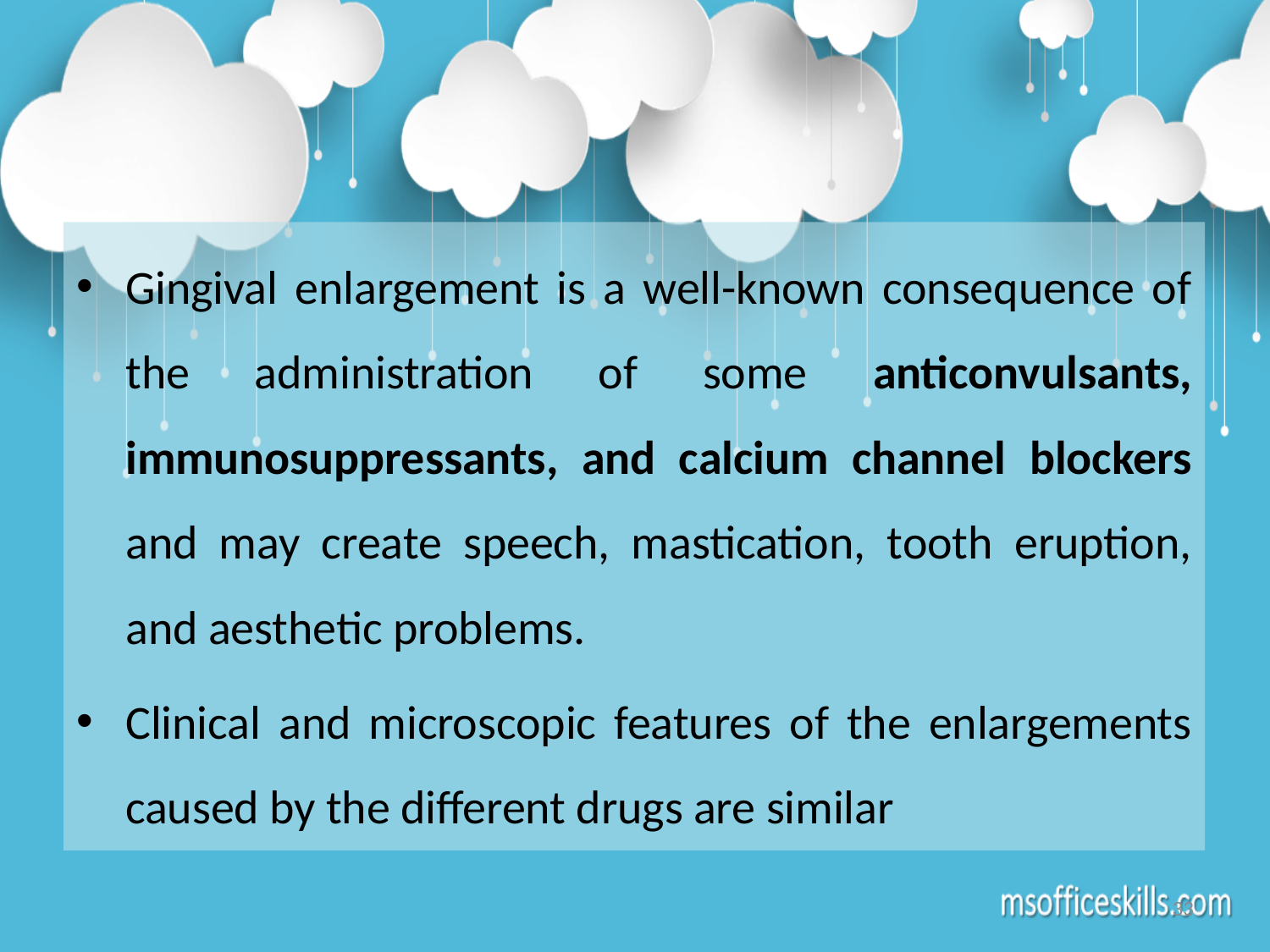

#
Gingival enlargement is a well-known consequence of the administration of some anticonvulsants, immunosuppressants, and calcium channel blockers and may create speech, mastication, tooth eruption, and aesthetic problems.
Clinical and microscopic features of the enlargements caused by the different drugs are similar
33